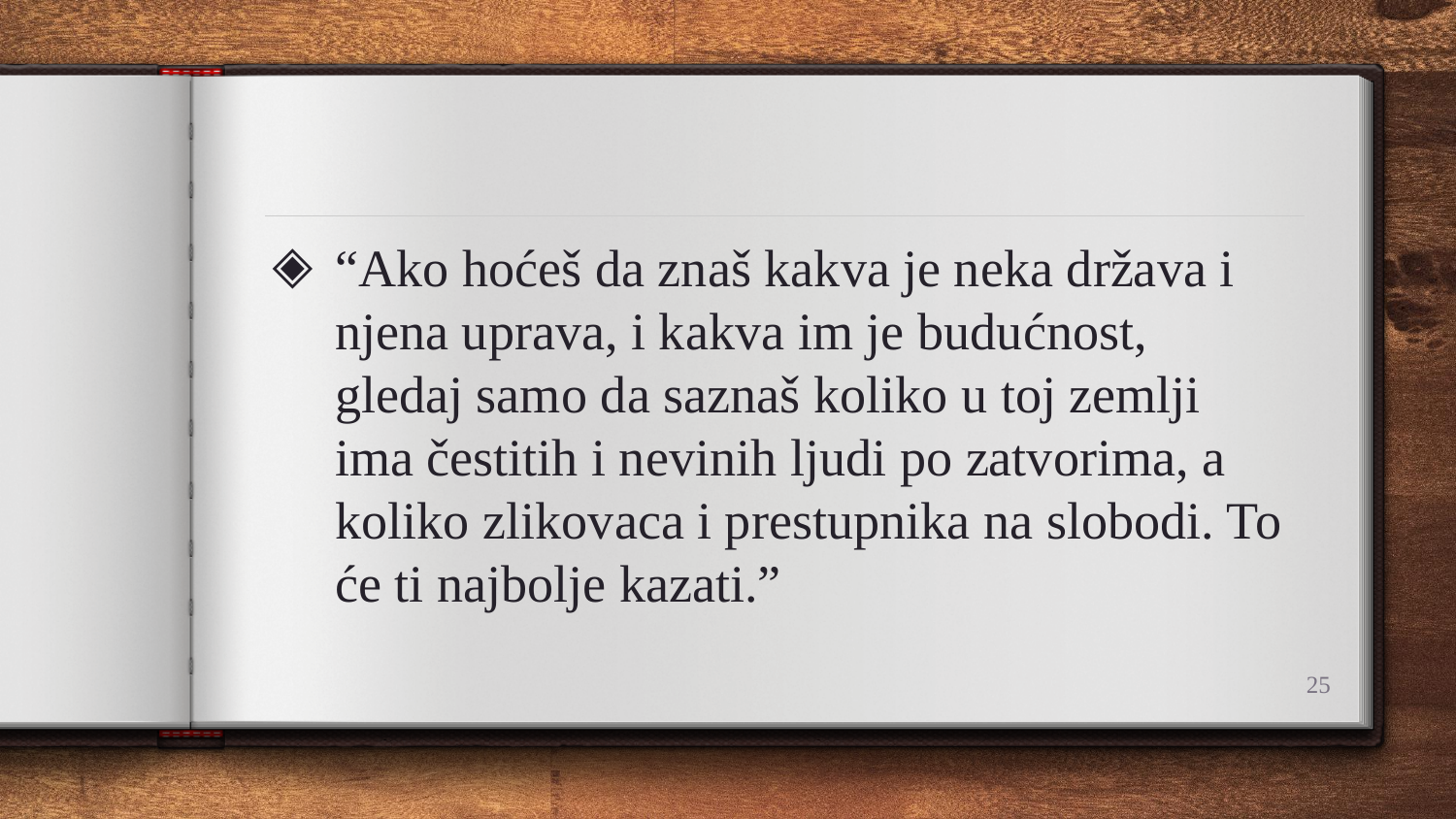

“Ako hoćeš da znaš kakva je neka država i njena uprava, i kakva im je budućnost, gledaj samo da saznaš koliko u toj zemlji ima čestitih i nevinih ljudi po zatvorima, a koliko zlikovaca i prestupnika na slobodi. To će ti najbolje kazati.”

25